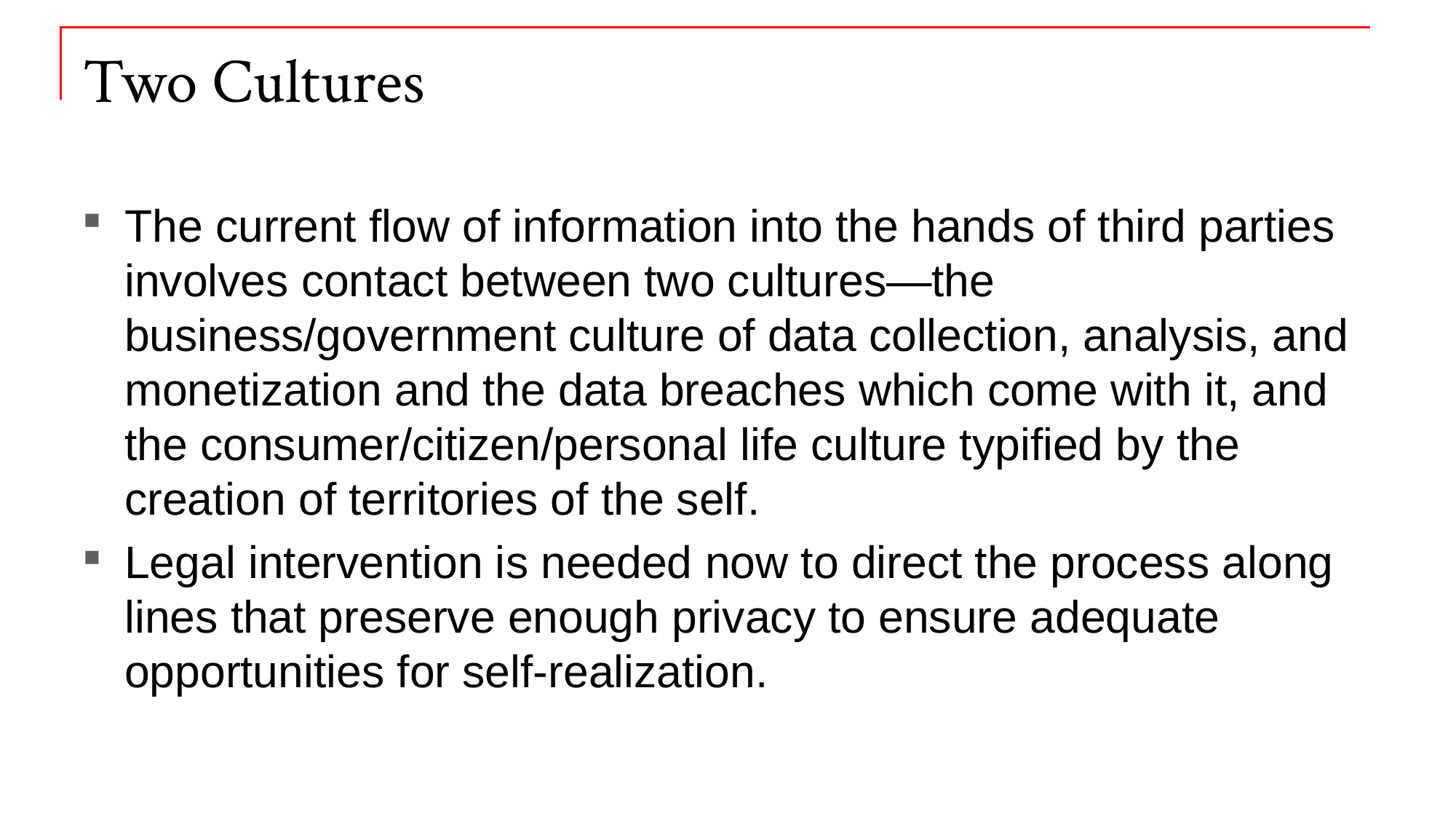

# Two Cultures
The current flow of information into the hands of third parties involves contact between two cultures—the business/government culture of data collection, analysis, and monetization and the data breaches which come with it, and the consumer/citizen/personal life culture typified by the creation of territories of the self.
Legal intervention is needed now to direct the process along lines that preserve enough privacy to ensure adequate opportunities for self-realization.